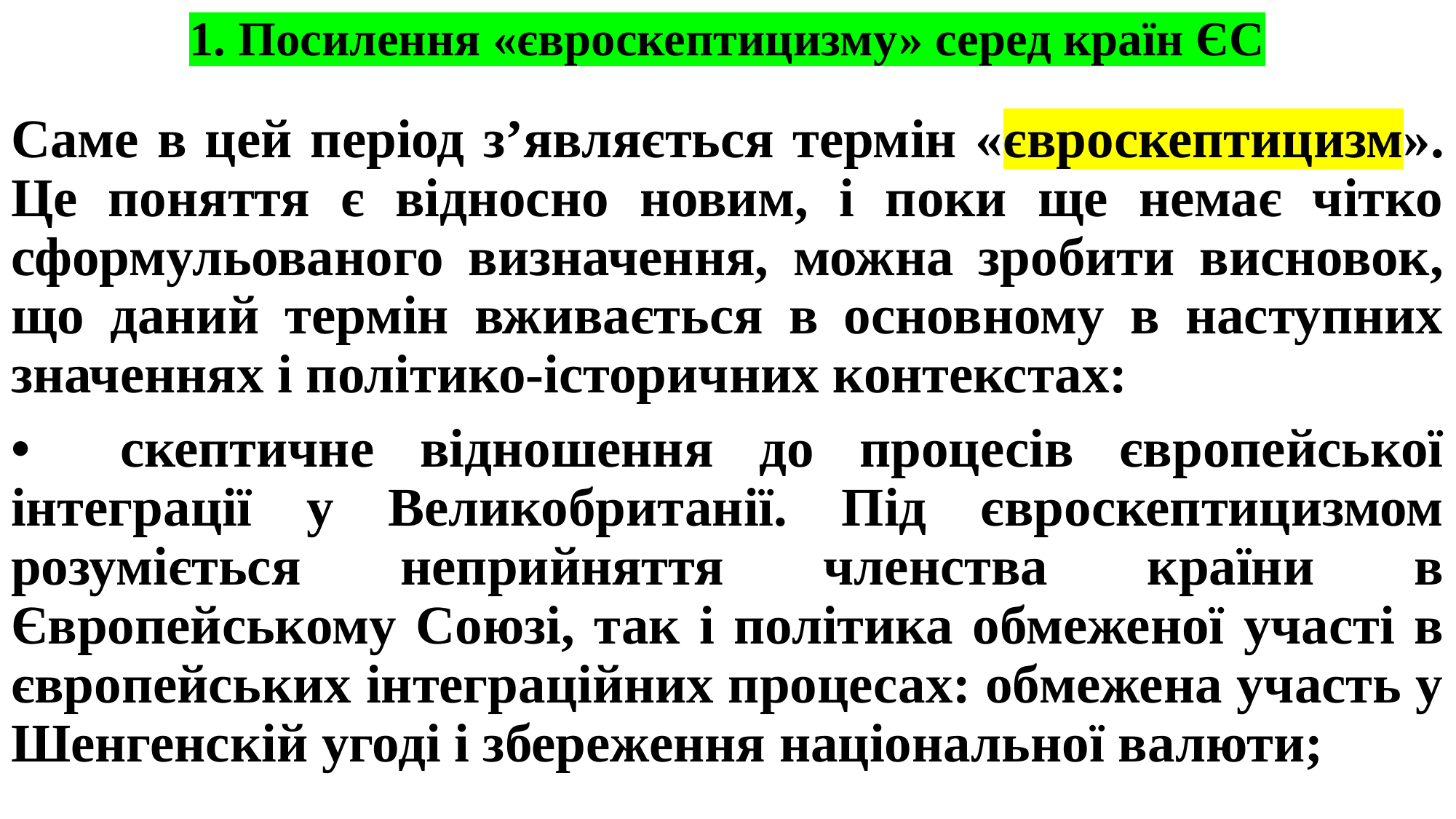

# 1. Посилення «євроскептицизму» серед країн ЄС
Саме в цей період з’являється термін «євроскептицизм». Це поняття є відносно новим, і поки ще немає чітко сформульованого визначення, можна зробити висновок, що даний термін вживається в основному в наступних значеннях і політико-історичних контекстах:
•	скептичне відношення до процесів європейської інтеграції у Великобританії. Під євроскептицизмом розуміється неприйняття членства країни в Європейському Союзі, так і політика обмеженої участі в європейських інтеграційних процесах: обмежена участь у Шенгенскій угоді і збереження національної валюти;